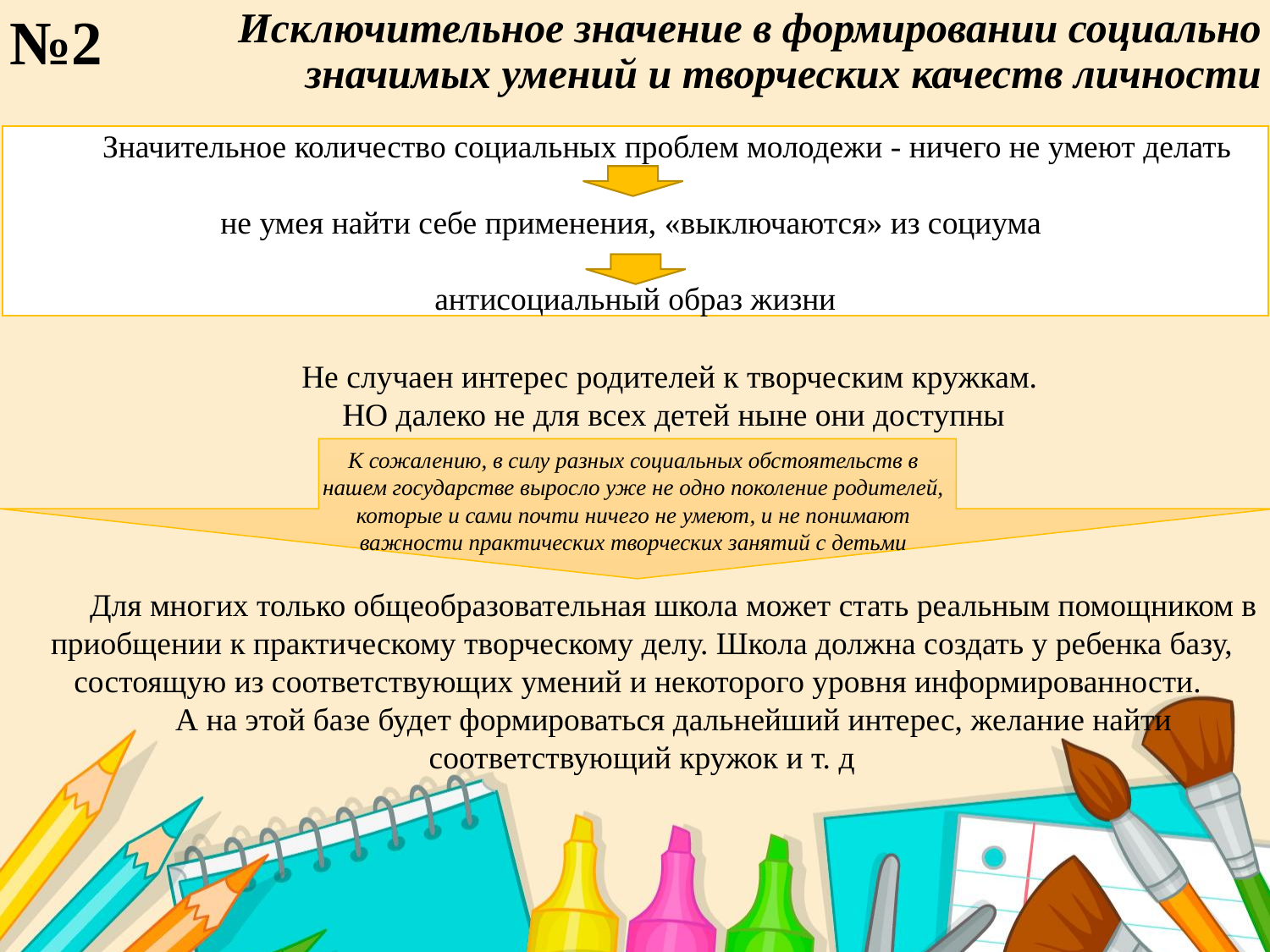

Исключительное значение в формировании социально значимых умений и творческих качеств личности
№2
# Значительное количество социальных проблем молодежи - ничего не умеют делать не умея найти себе применения, «выключаются» из социума антисоциальный образ жизни

Не случаен интерес родителей к творческим кружкам.
НО далеко не для всех детей ныне они доступны

Для многих только общеобразовательная школа может стать реальным помощником в приобщении к практическому творческому делу. Школа должна создать у ребенка базу, состоящую из соответствующих умений и некоторого уровня информированности.
А на этой базе будет формироваться дальнейший интерес, желание найти соответствующий кружок и т. д

К сожалению, в силу разных социальных обстоятельств в нашем государстве выросло уже не одно поколение родителей, которые и сами почти ничего не умеют, и не понимают важности практических творческих занятий с детьми